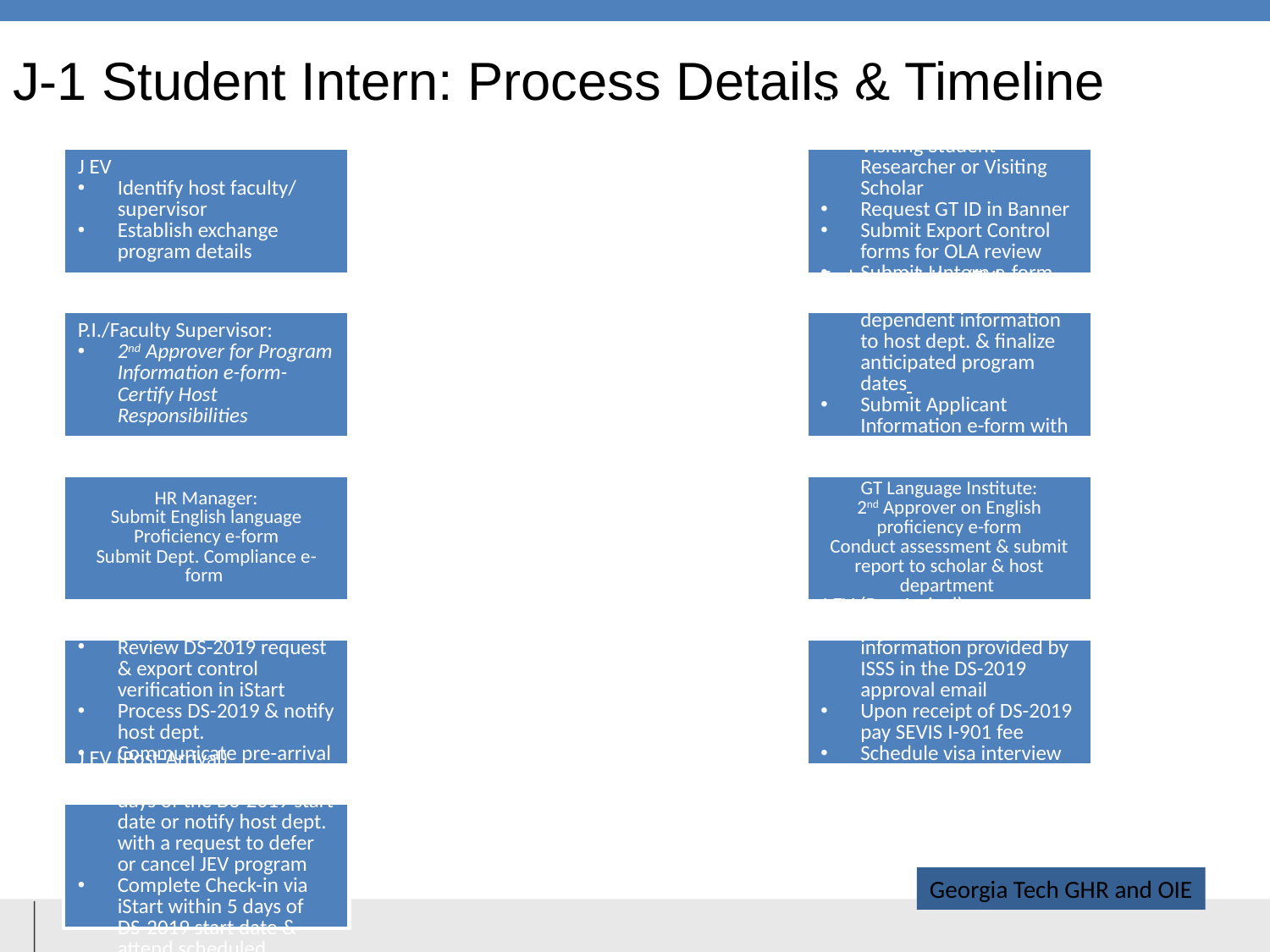

# J-1 Student Intern: Process Details & Timeline
J EV
Identify host faculty/ supervisor
Establish exchange program details
HR Manager
Submit PSF to hire a Visiting Student Researcher or Visiting Scholar
Request GT ID in Banner
Submit Export Control forms for OLA review
P.I./Faculty Supervisor:
2nd Approver for Program Information e-form- Certify Host Responsibilities
Submit Applicant Information e-form with English Language proficiency
ISSS
Review DS-2019 request & export control verification in iStart
Process DS-2019 & notify host dept.
J EV (Pre-Arrival)
Read pre-arrival information provided by ISSS in the DS-2019 approval email
Upon receipt of DS-2019  pay SEVIS I-901 fee
Schedule visa interview (except Canadian & Bermudan Citizens)
J EV (Post-Arrival)
HR Manager:
Submit English language Proficiency e-form
Submit Dept. Compliance e-form
GT Language Institute:
2nd Approver on English proficiency e-form
Conduct assessment & submit report to scholar & host department